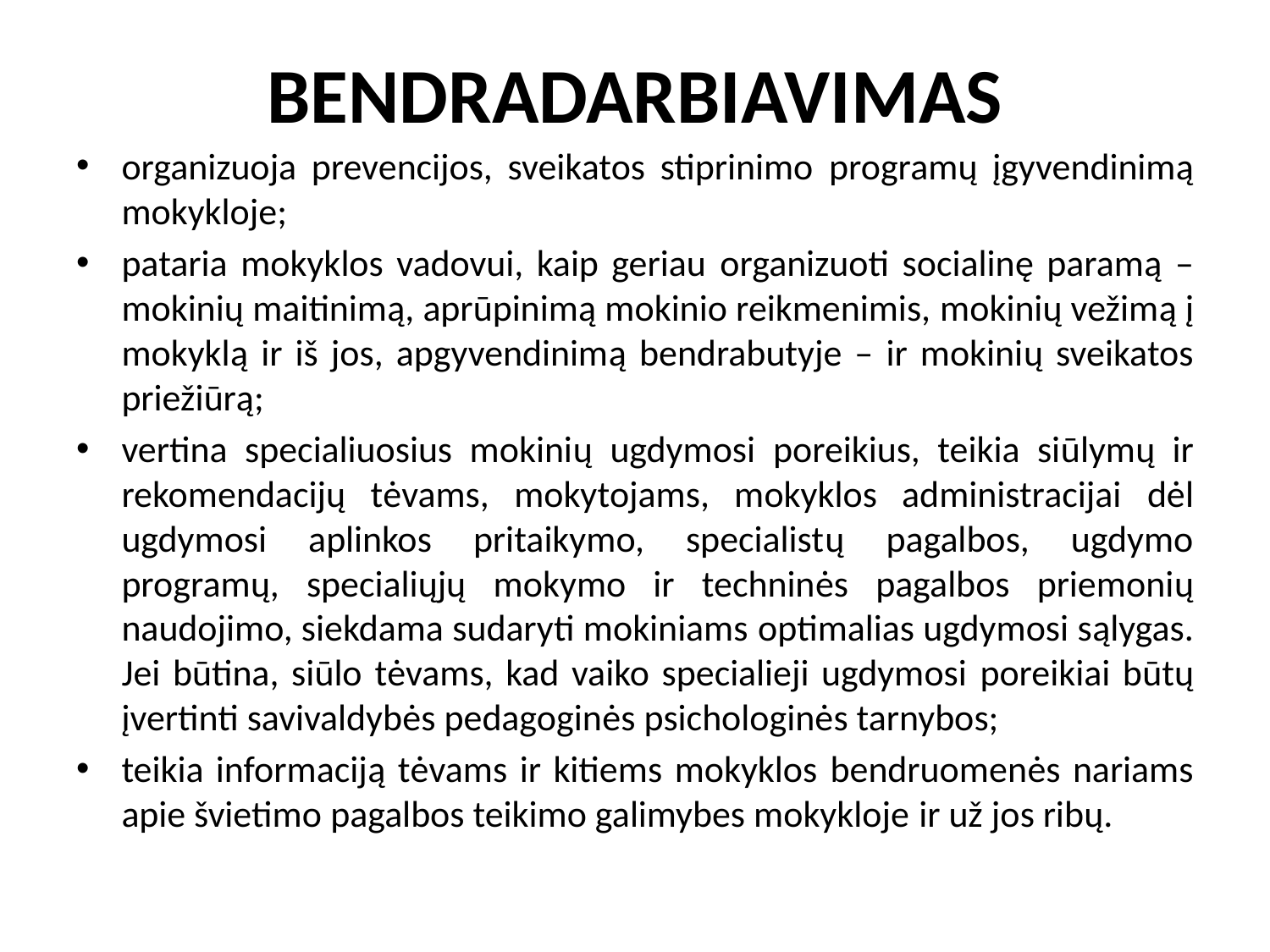

# BENDRADARBIAVIMAS
organizuoja prevencijos, sveikatos stiprinimo programų įgyvendinimą mokykloje;
pataria mokyklos vadovui, kaip geriau organizuoti socialinę paramą – mokinių maitinimą, aprūpinimą mokinio reikmenimis, mokinių vežimą į mokyklą ir iš jos, apgyvendinimą bendrabutyje – ir mokinių sveikatos priežiūrą;
vertina specialiuosius mokinių ugdymosi poreikius, teikia siūlymų ir rekomendacijų tėvams, mokytojams, mokyklos administracijai dėl ugdymosi aplinkos pritaikymo, specialistų pagalbos, ugdymo programų, specialiųjų mokymo ir techninės pagalbos priemonių naudojimo, siekdama sudaryti mokiniams optimalias ugdymosi sąlygas. Jei būtina, siūlo tėvams, kad vaiko specialieji ugdymosi poreikiai būtų įvertinti savivaldybės pedagoginės psichologinės tarnybos;
teikia informaciją tėvams ir kitiems mokyklos bendruomenės nariams apie švietimo pagalbos teikimo galimybes mokykloje ir už jos ribų.